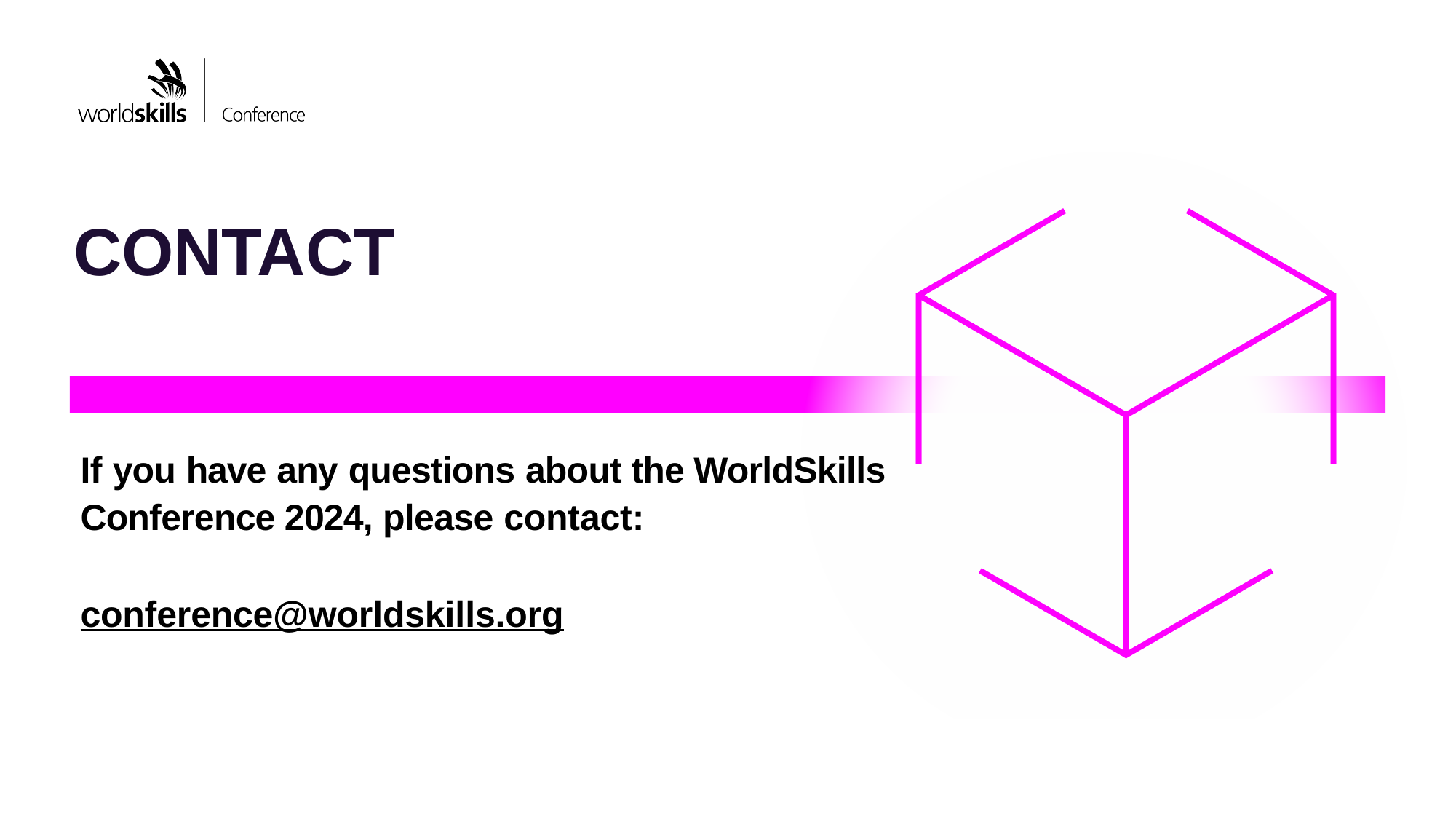

contact
If you have any questions about the WorldSkills Conference 2024, please contact:
conference@worldskills.org
12
WS_Conference2024_powerpoint_v1.0